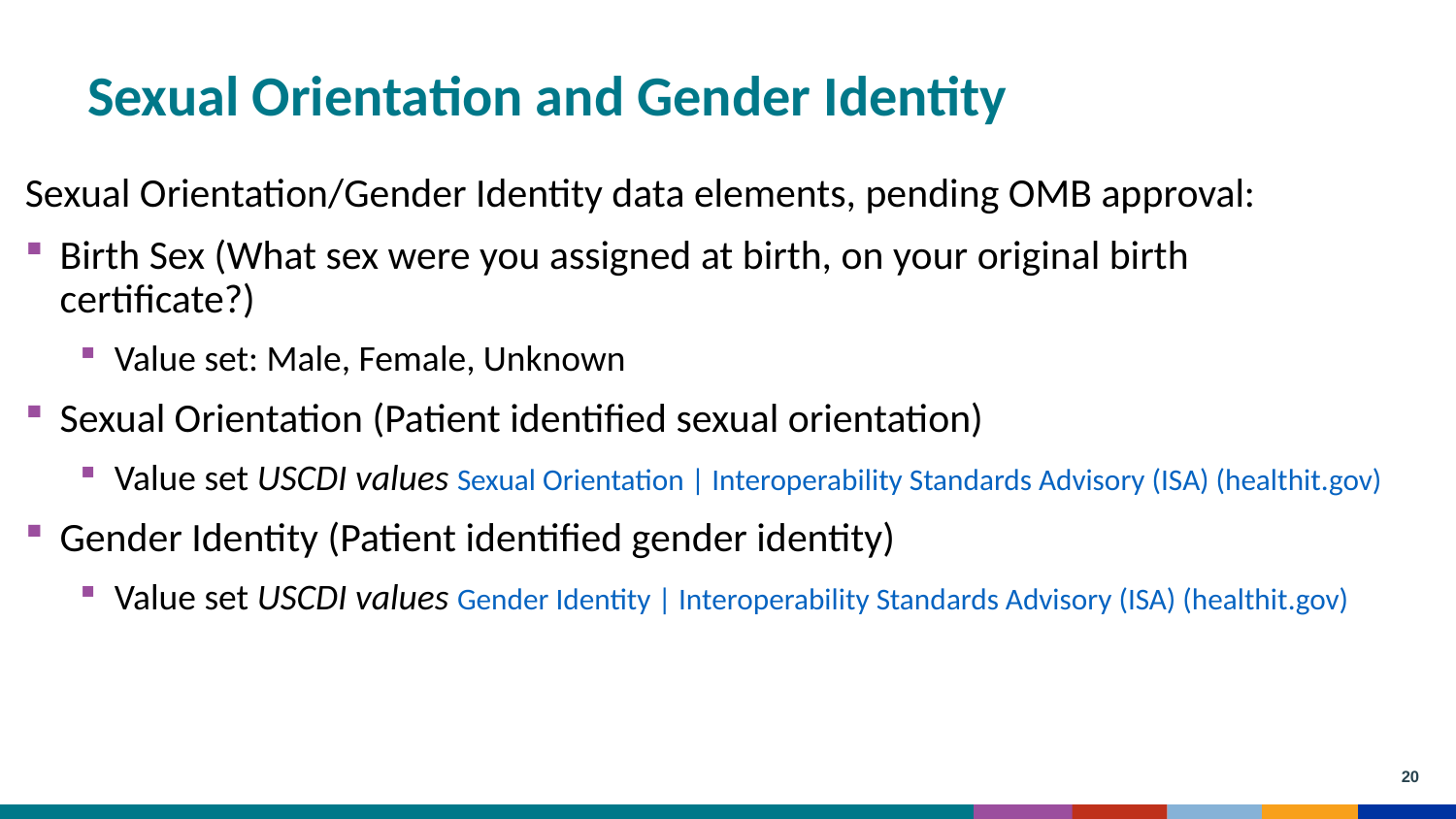

Sexual Orientation and Gender Identity
Sexual Orientation/Gender Identity data elements, pending OMB approval:
Birth Sex (What sex were you assigned at birth, on your original birth certificate?)
Value set: Male, Female, Unknown
Sexual Orientation (Patient identified sexual orientation)
Value set USCDI values Sexual Orientation | Interoperability Standards Advisory (ISA) (healthit.gov)
Gender Identity (Patient identified gender identity)
Value set USCDI values Gender Identity | Interoperability Standards Advisory (ISA) (healthit.gov)

20